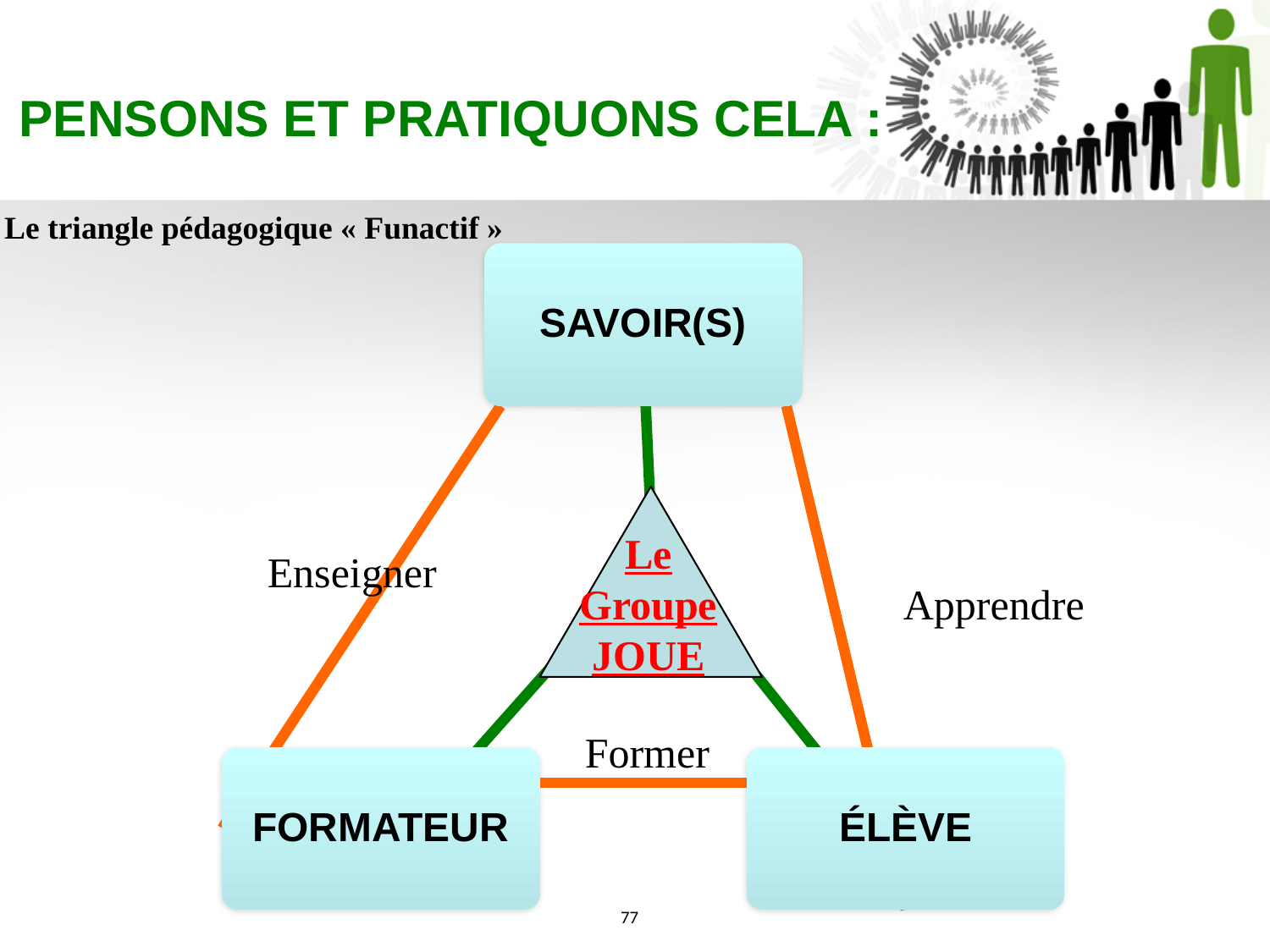

PENSONS ET PRATIQUONS CELA :
Le triangle pédagogique « Funactif »
SAVOIR(S)
FORMATEUR
ÉLÈVE

Le
Groupe
JOUE
Enseigner
Apprendre
Former
77